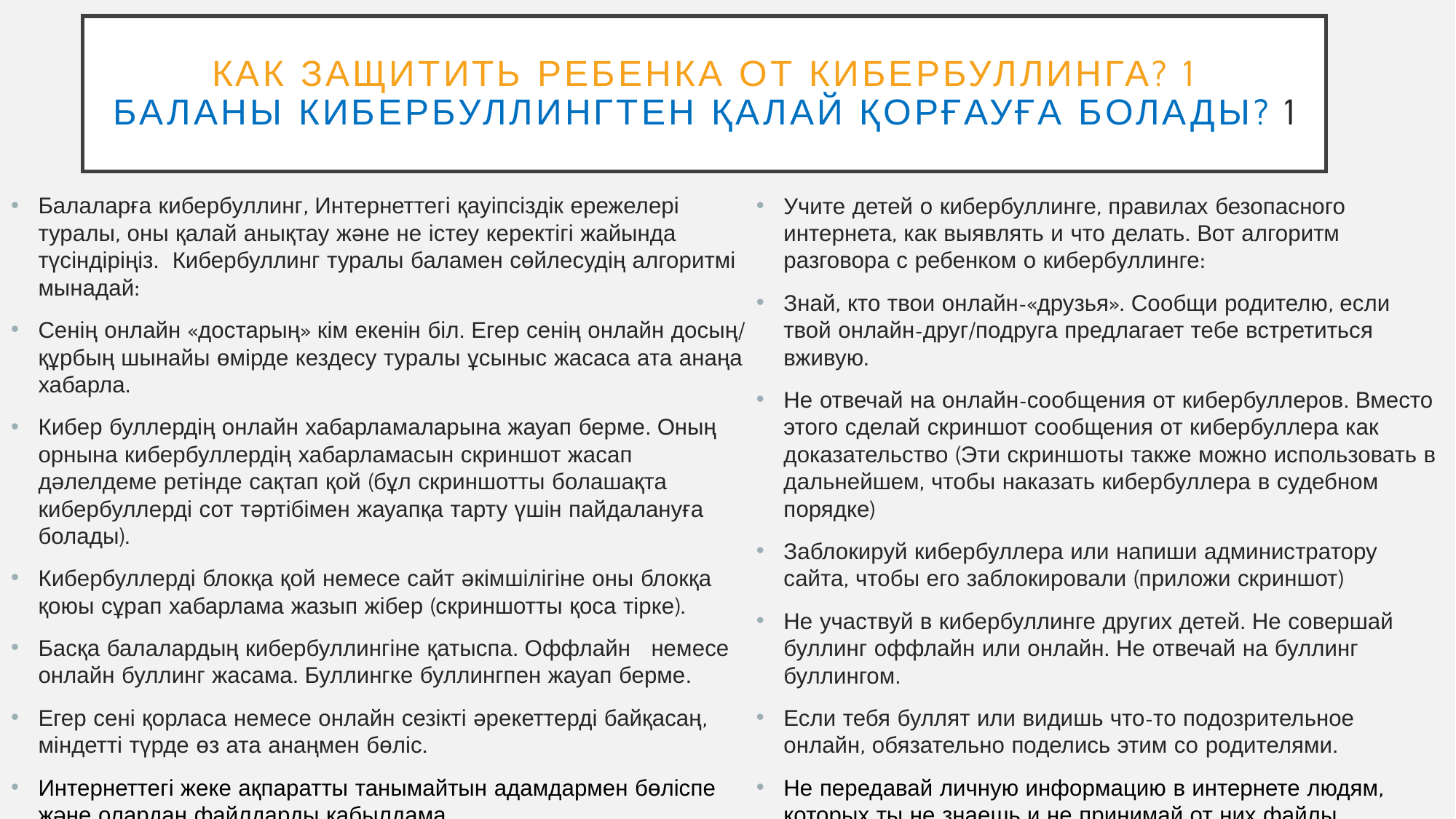

# Как защитить ребенка от кибербуллинга? 1 Баланы кибербуллингтен қалай қорғауға болады? 1
Балаларға кибербуллинг, Интернеттегі қауіпсіздік ережелері туралы, оны қалай анықтау және не істеу керектігі жайында түсіндіріңіз.  Кибербуллинг туралы баламен сөйлесудің алгоритмі мынадай:
Сенің онлайн «достарың» кім екенін біл. Егер сенің онлайн досың/ құрбың шынайы өмірде кездесу туралы ұсыныс жасаса ата анаңа хабарла.
Кибер буллердің онлайн хабарламаларына жауап берме. Оның орнына кибербуллердің хабарламасын скриншот жасап дәлелдеме ретінде сақтап қой (бұл скриншотты болашақта кибербуллерді сот тәртібімен жауапқа тарту үшін пайдалануға болады).
Кибербуллерді блокқа қой немесе сайт әкімшілігіне оны блокқа қоюы сұрап хабарлама жазып жібер (скриншотты қоса тірке).
Басқа балалардың кибербуллингіне қатыспа. Оффлайн   немесе онлайн буллинг жасама. Буллингке буллингпен жауап берме.
Егер сені қорласа немесе онлайн сезікті әрекеттерді байқасаң, міндетті түрде өз ата анаңмен бөліс.
Интернеттегі жеке ақпаратты танымайтын адамдармен бөліспе және олардан файлдарды қабылдама.
Учите детей о кибербуллинге, правилах безопасного интернета, как выявлять и что делать. Вот алгоритм разговора с ребенком о кибербуллинге:
Знай, кто твои онлайн-«друзья». Сообщи родителю, если твой онлайн-друг/подруга предлагает тебе встретиться вживую.
Не отвечай на онлайн-сообщения от кибербуллеров. Вместо этого сделай скриншот сообщения от кибербуллера как доказательство (Эти скриншоты также можно использовать в дальнейшем, чтобы наказать кибербуллера в судебном порядке)
Заблокируй кибербуллера или напиши администратору сайта, чтобы его заблокировали (приложи скриншот)
Не участвуй в кибербуллинге других детей. Не совершай буллинг оффлайн или онлайн. Не отвечай на буллинг буллингом.
Если тебя буллят или видишь что-то подозрительное онлайн, обязательно поделись этим со родителями.
Не передавай личную информацию в интернете людям, которых ты не знаешь и не принимай от них файлы